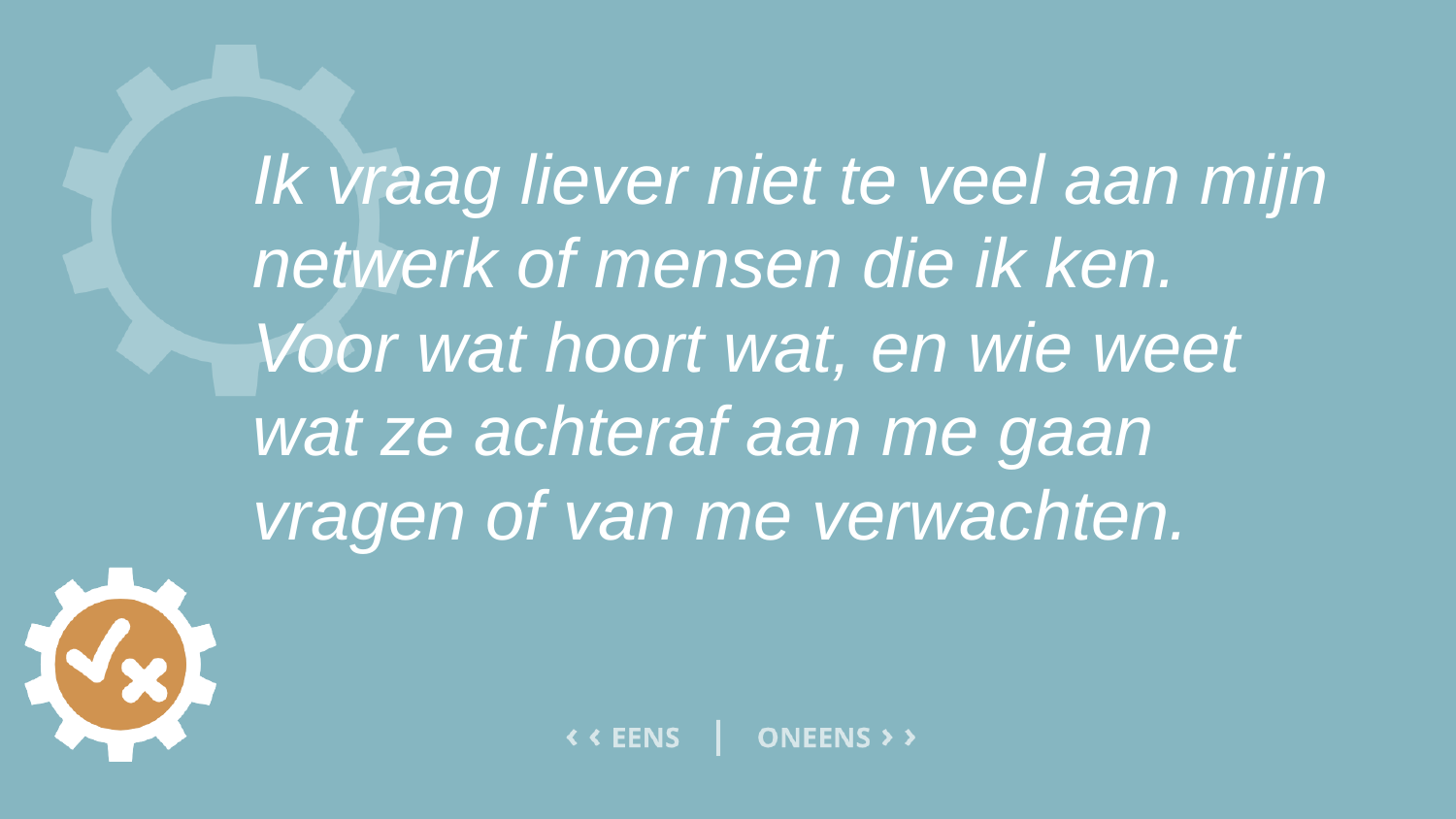

# Ik vraag liever niet te veel aan mijn netwerk of mensen die ik ken. Voor wat hoort wat, en wie weet wat ze achteraf aan me gaan vragen of van me verwachten.